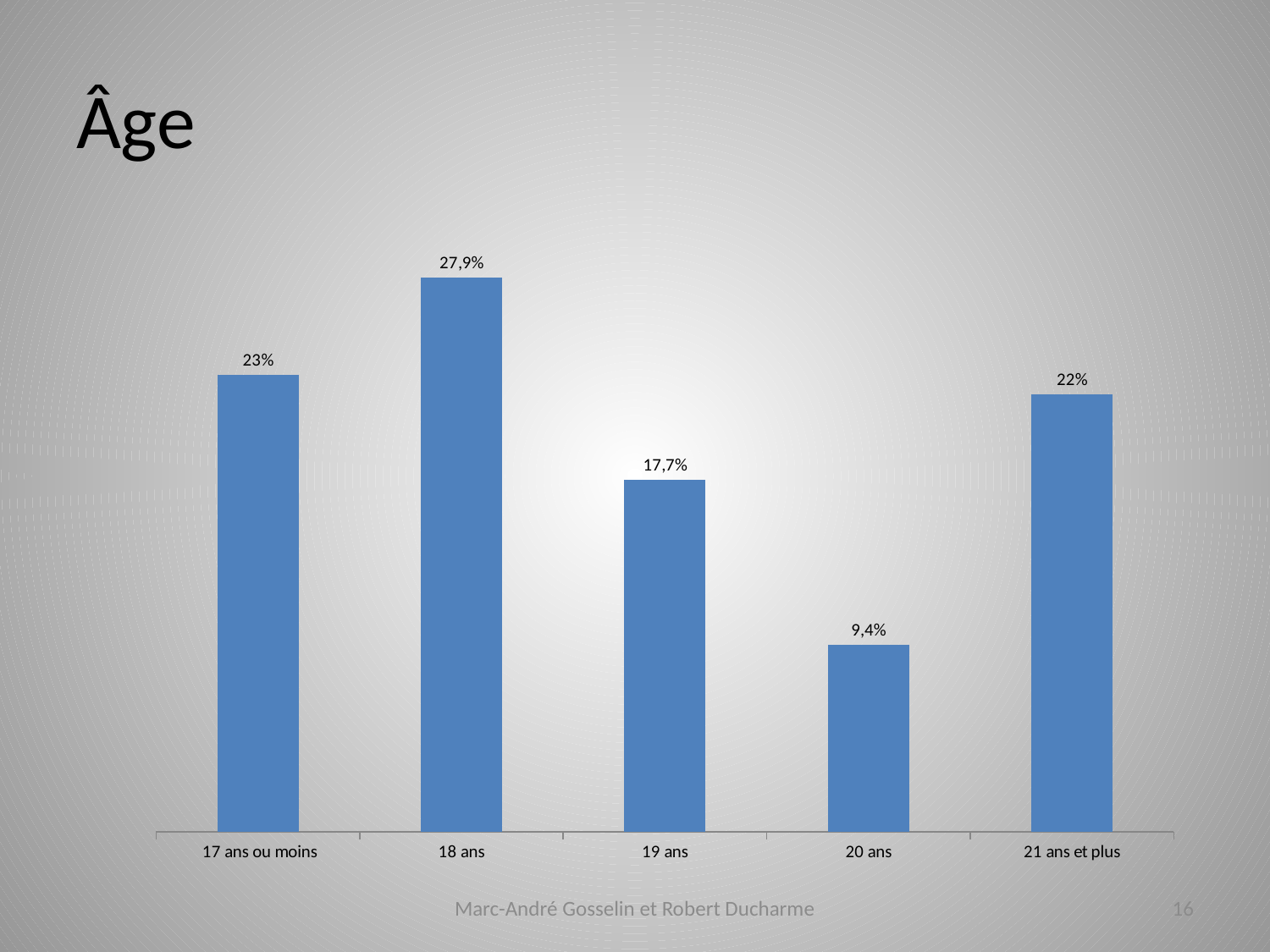

# Âge

### Chart

| Category |  |
|---|---|
|  17 ans ou moins | 2806.0 |
| 18 ans | 3405.0 |
| 19 ans | 2160.0 |
| 20 ans | 1147.0 |
| 21 ans et plus | 2686.0 |
Marc-André Gosselin et Robert Ducharme
16